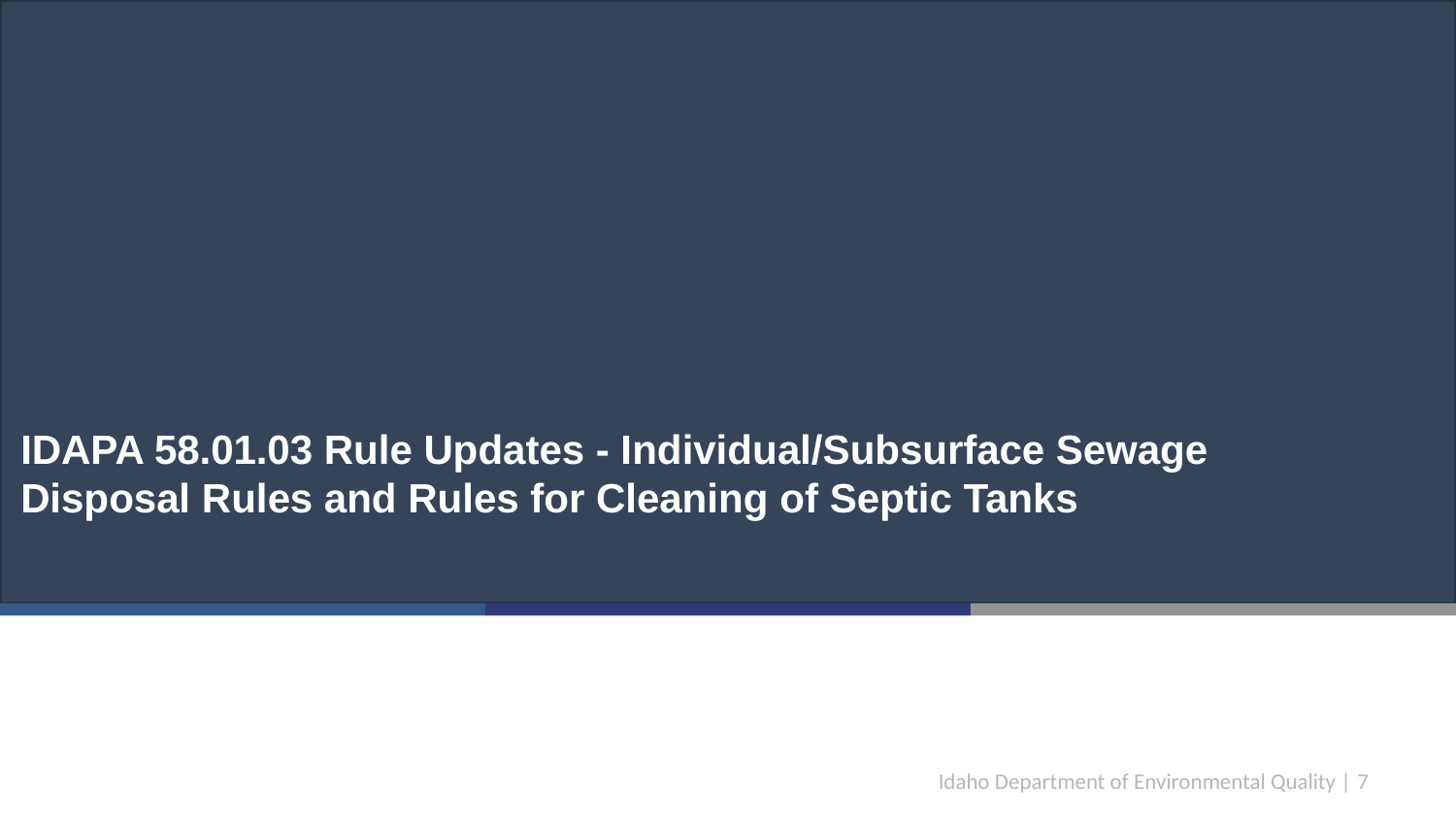

# IDAPA 58.01.03 Rule Updates - Individual/Subsurface Sewage Disposal Rules and Rules for Cleaning of Septic Tanks
Idaho Department of Environmental Quality | 7